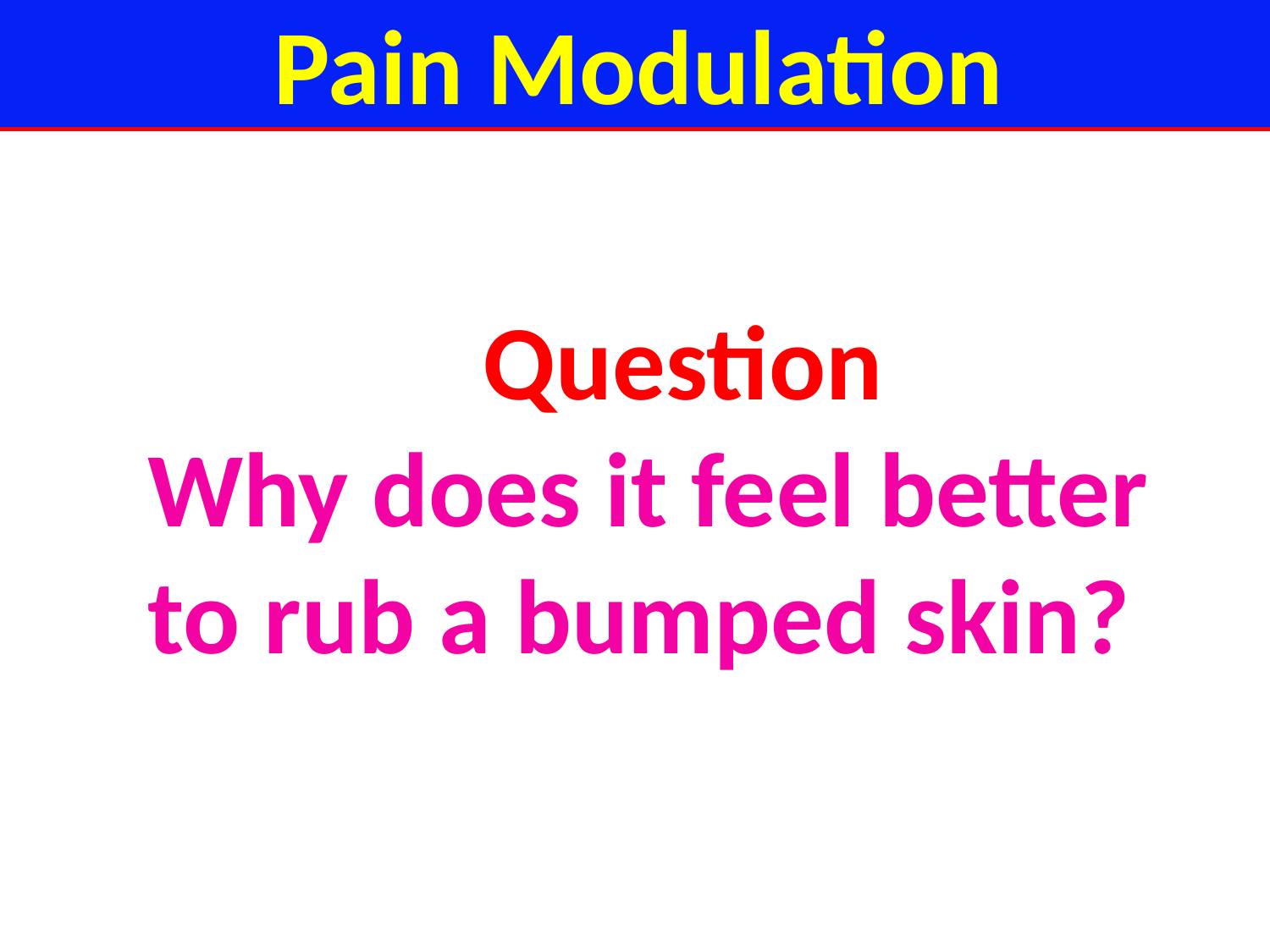

Pain Modulation

Question
Why does it feel better to rub a bumped skin?